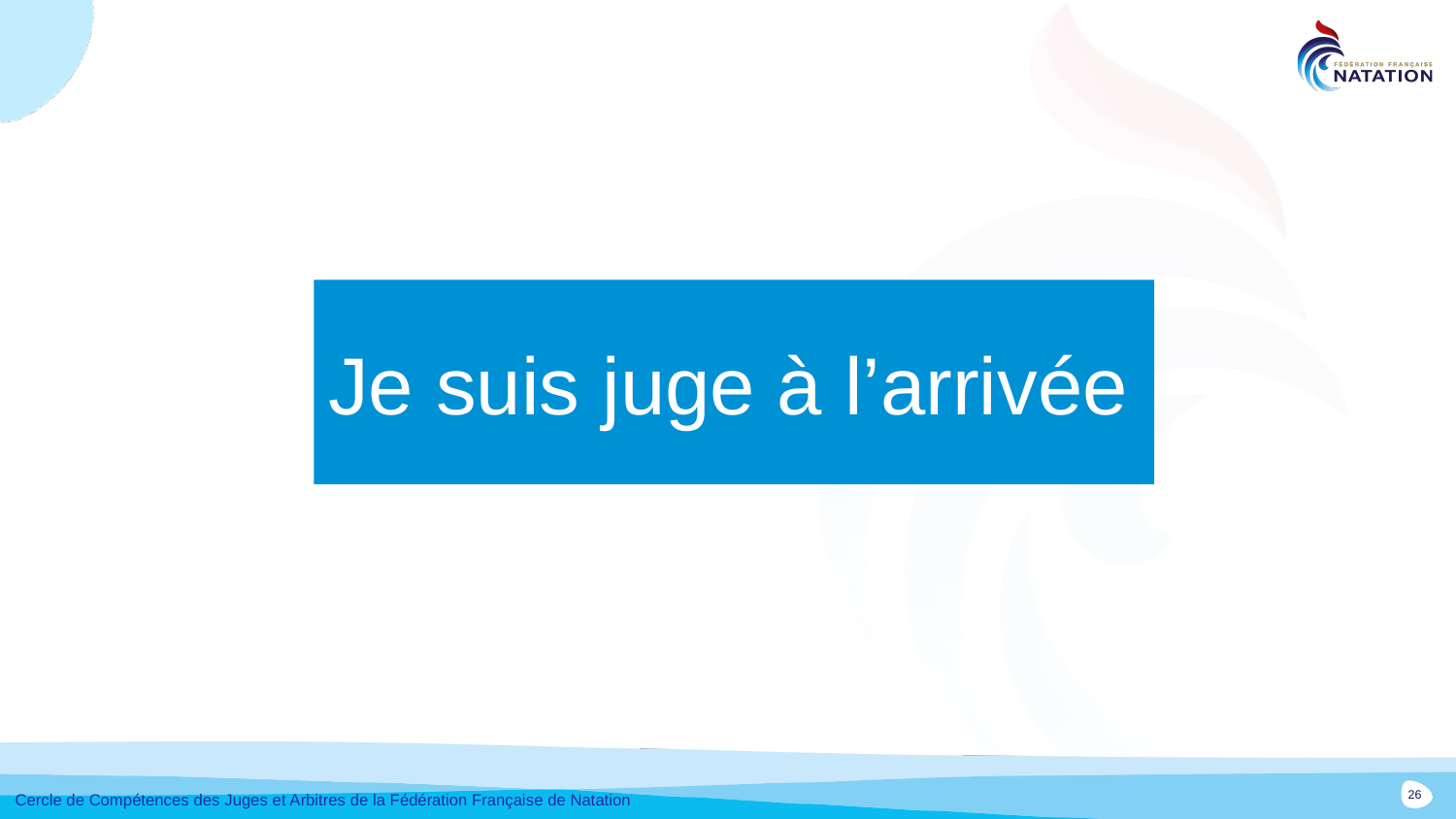

Je suis juge à l’arrivée
Cercle de Compétences des Juges et Arbitres de la Fédération Française de Natation